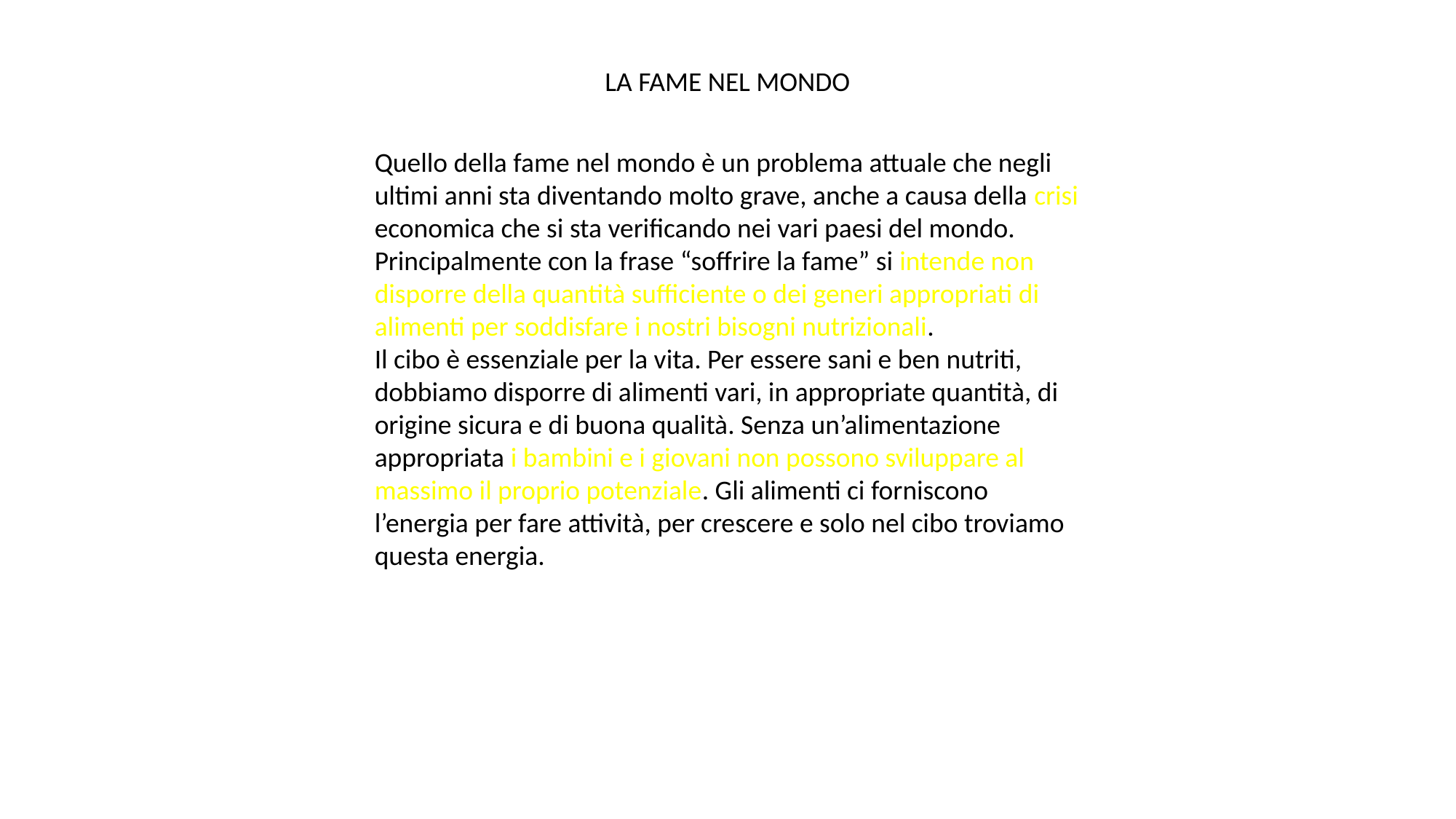

LA FAME NEL MONDO
Quello della fame nel mondo è un problema attuale che negli ultimi anni sta diventando molto grave, anche a causa della crisi economica che si sta verificando nei vari paesi del mondo.
Principalmente con la frase “soffrire la fame” si intende non disporre della quantità sufficiente o dei generi appropriati di alimenti per soddisfare i nostri bisogni nutrizionali.
Il cibo è essenziale per la vita. Per essere sani e ben nutriti, dobbiamo disporre di alimenti vari, in appropriate quantità, di origine sicura e di buona qualità. Senza un’alimentazione appropriata i bambini e i giovani non possono sviluppare al massimo il proprio potenziale. Gli alimenti ci forniscono l’energia per fare attività, per crescere e solo nel cibo troviamo questa energia.